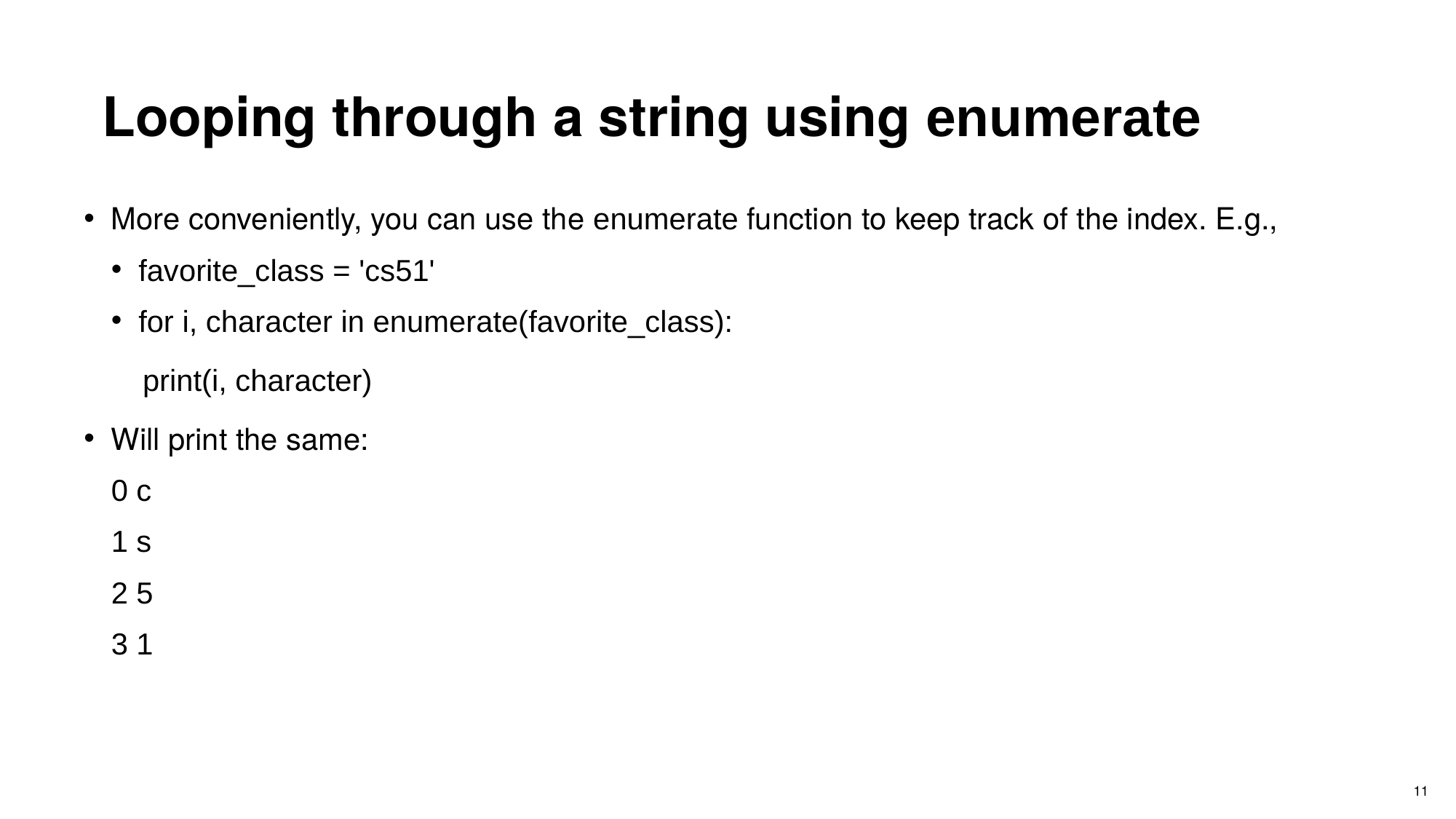

Looping through a string using enumerate

More conveniently, you can use the enumerate function to keep track of the index. E.g.,
favorite_class = 'cs51'
for i, character in enumerate(favorite_class):
       print(i, character)
Will print the same:
0 c
1 s
2 5
3 1

11